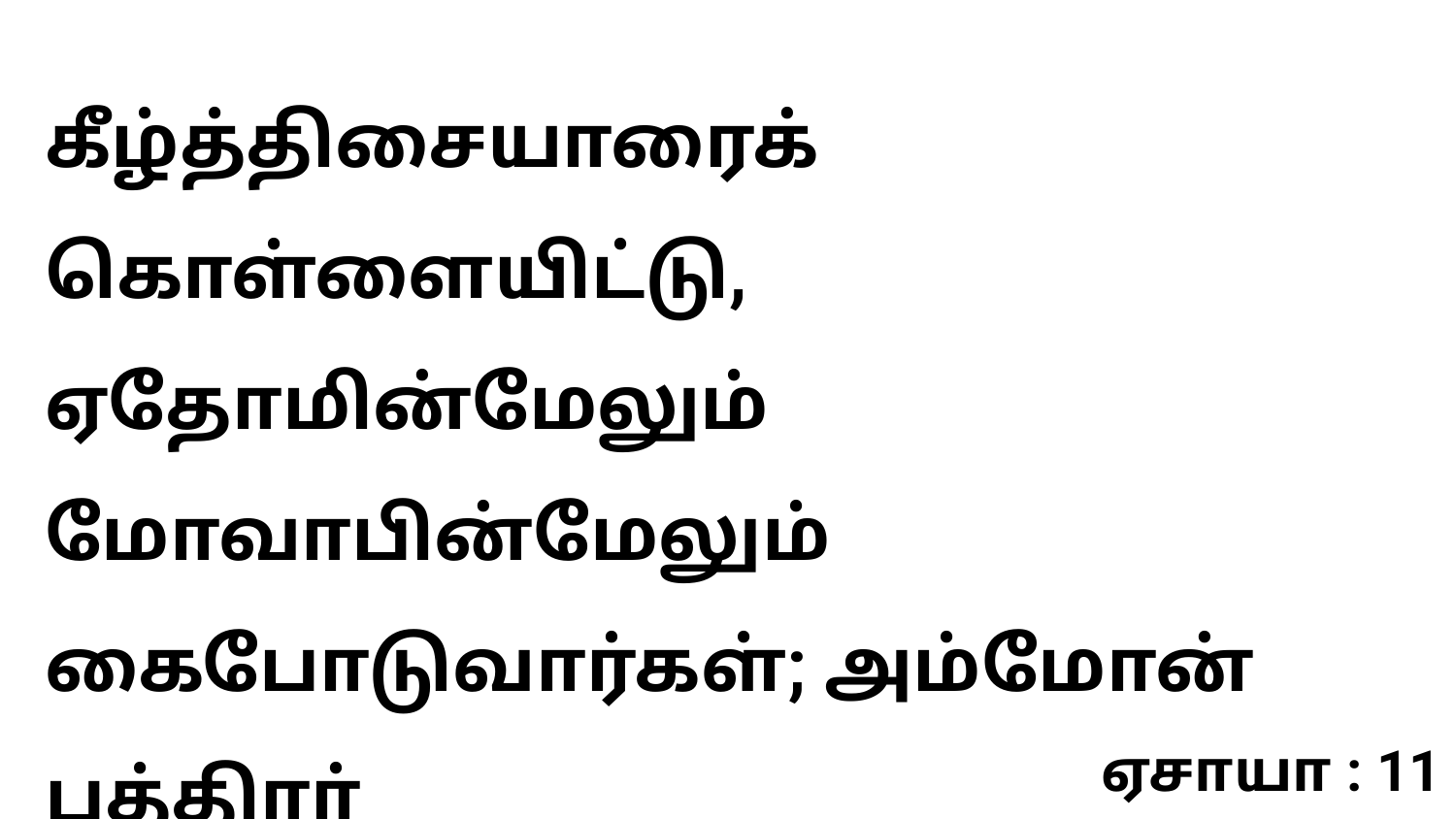

கீழ்த்திசையாரைக் கொள்ளையிட்டு, ஏதோமின்மேலும் மோவாபின்மேலும் கைபோடுவார்கள்; அம்மோன் புத்திரர்
ஏசாயா : 11